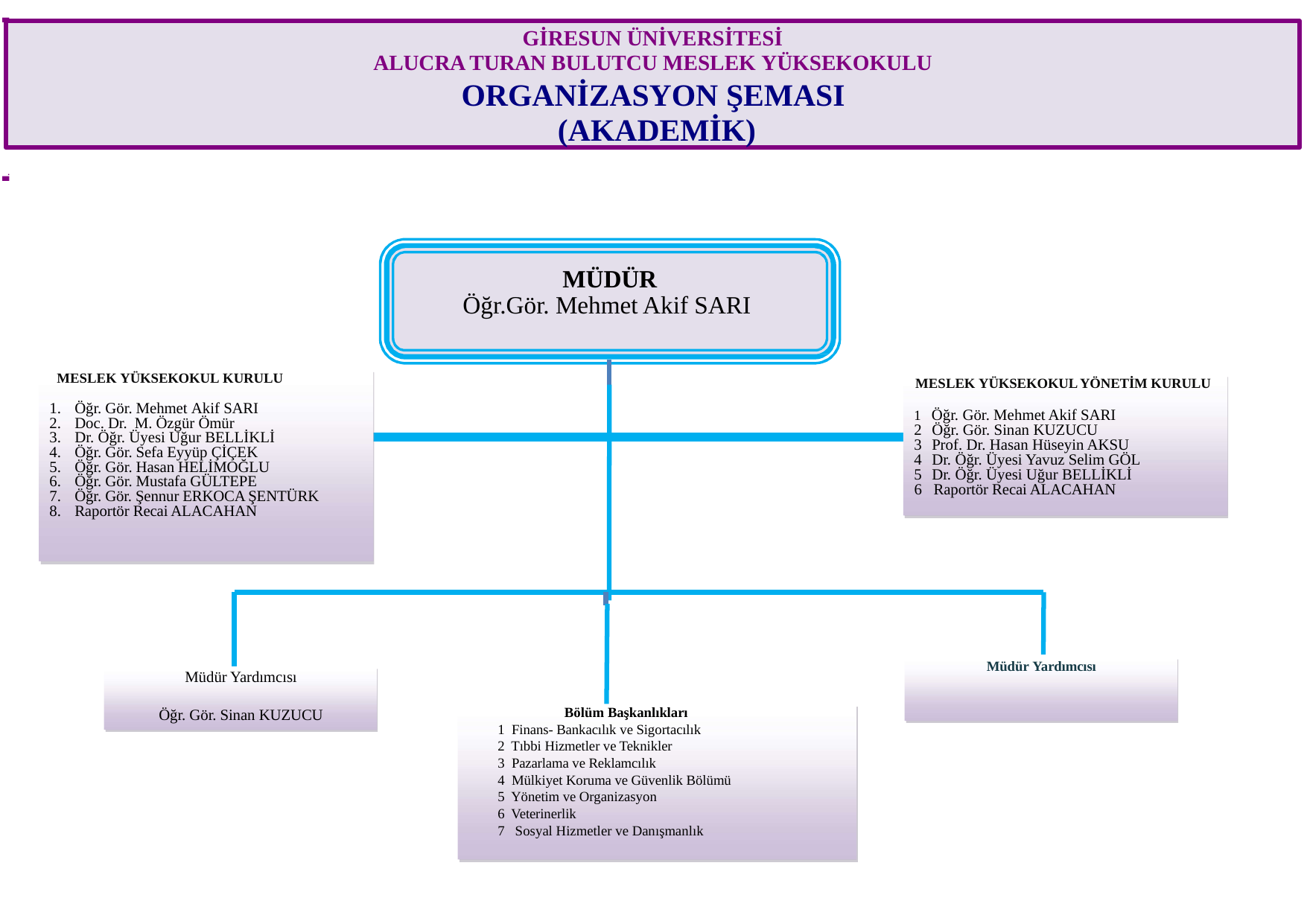

GİRESUN ÜNİVERSİTESİ
ALUCRA TURAN BULUTCU MESLEK YÜKSEKOKULU
ORGANİZASYON ŞEMASI  (AKADEMİK)

MÜDÜR
Öğr.Gör. Mehmet Akif SARI

MESLEK YÜKSEKOKUL KURULU

Öğr. Gör. Mehmet Akif SARI
Doc. Dr.  M. Özgür Ömür
Dr. Öğr. Üyesi Uğur BELLİKLİ
Öğr. Gör. Sefa Eyyüp ÇİÇEK
Öğr. Gör. Hasan HELİMOĞLU
Öğr. Gör. Mustafa GÜLTEPE
Öğr. Gör. Şennur ERKOCA ŞENTÜRK
Raportör Recai ALACAHAN

MESLEK YÜKSEKOKUL YÖNETİM KURULU

 Öğr. Gör. Mehmet Akif SARI
 Öğr. Gör. Sinan KUZUCU
 Prof. Dr. Hasan Hüseyin AKSU
 Dr. Öğr. Üyesi Yavuz Selim GÖL
 Dr. Öğr. Üyesi Uğur BELLİKLİ
6   Raportör Recai ALACAHAN

Müdür Yardımcısı

Müdür Yardımcısı

Öğr. Gör. Sinan KUZUCU
Bölüm Başkanlıkları
1  Finans- Bankacılık ve Sigortacılık
2  Tıbbi Hizmetler ve Teknikler
3  Pazarlama ve Reklamcılık
4  Mülkiyet Koruma ve Güvenlik Bölümü
5  Yönetim ve Organizasyon
6  Veterinerlik
7   Sosyal Hizmetler ve Danışmanlık